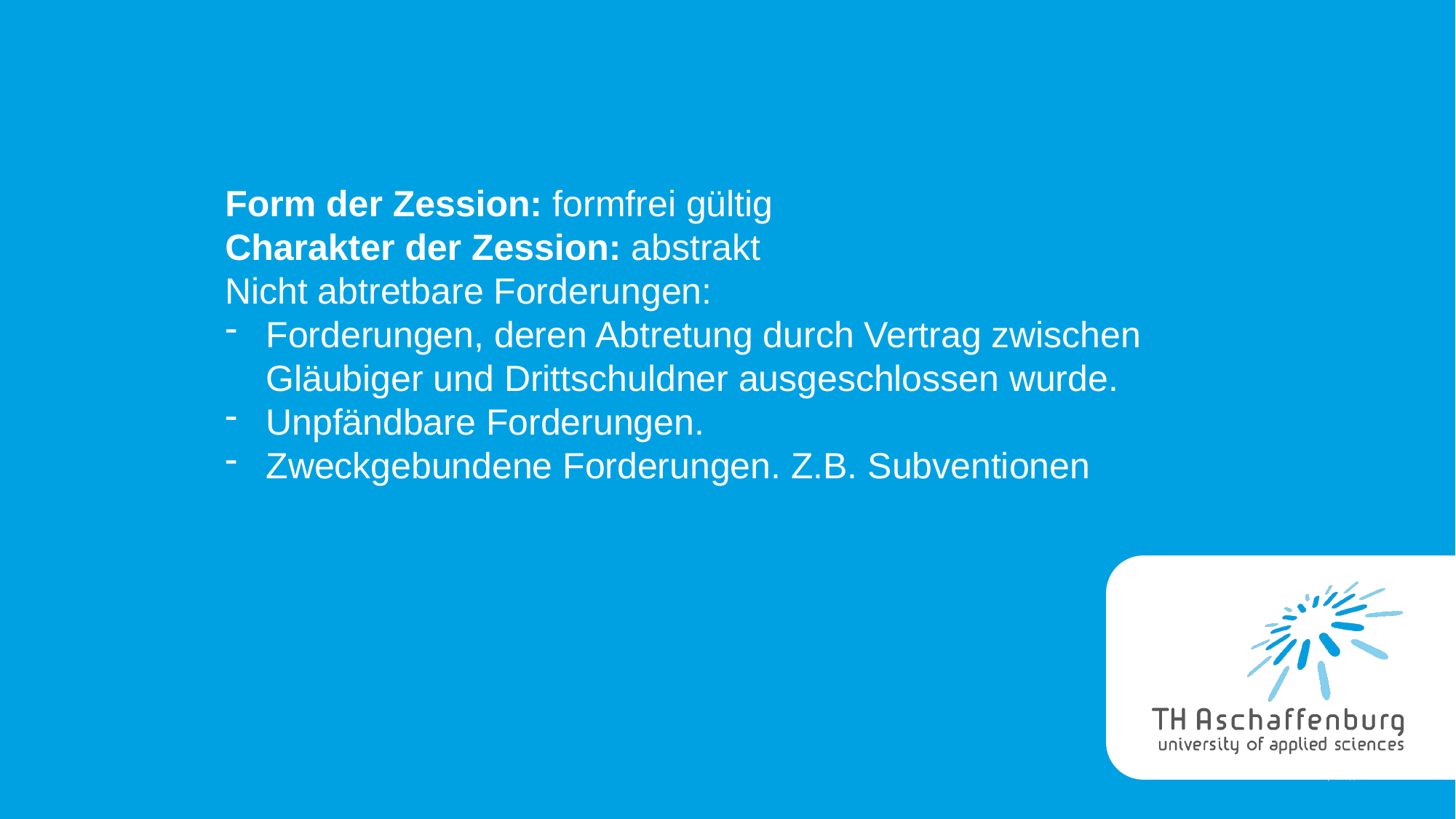

Form der Zession: formfrei gültig
Charakter der Zession: abstrakt
Nicht abtretbare Forderungen:
Forderungen, deren Abtretung durch Vertrag zwischen
	Gläubiger und Drittschuldner ausgeschlossen wurde.
Unpfändbare Forderungen.
Zweckgebundene Forderungen. Z.B. Subventionen